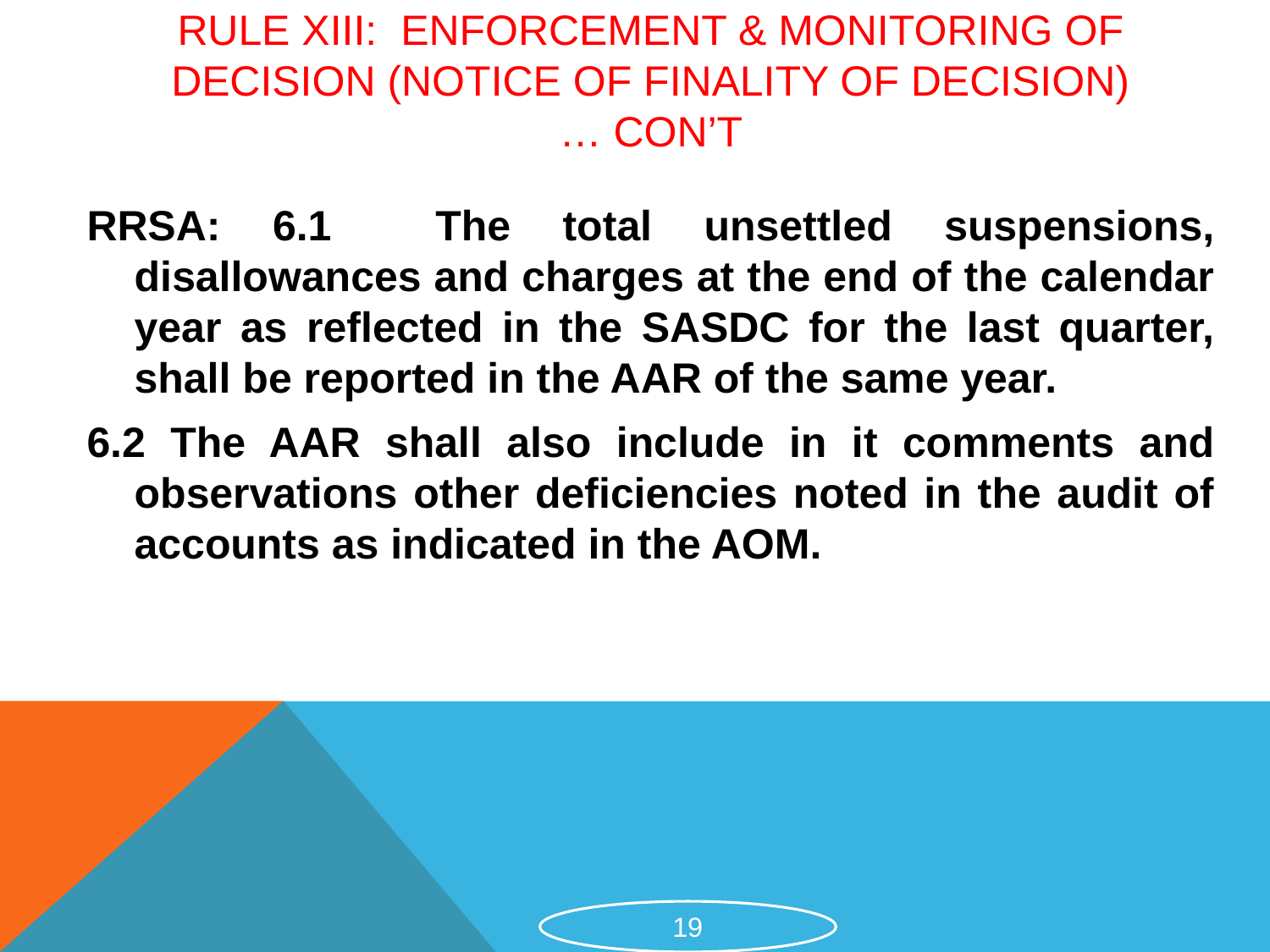

# RULE XIII:  ENFORCEMENT & MONITORING OF DECISION (NOTICE OF FINALITY OF DECISION)… CON’T

RRSA: 6.1  The total unsettled suspensions, disallowances and charges at the end of the calendar year as reflected in the SASDC for the last quarter, shall be reported in the AAR of the same year.
6.2 The AAR shall also include in it comments and observations other deficiencies noted in the audit of accounts as indicated in the AOM.

19